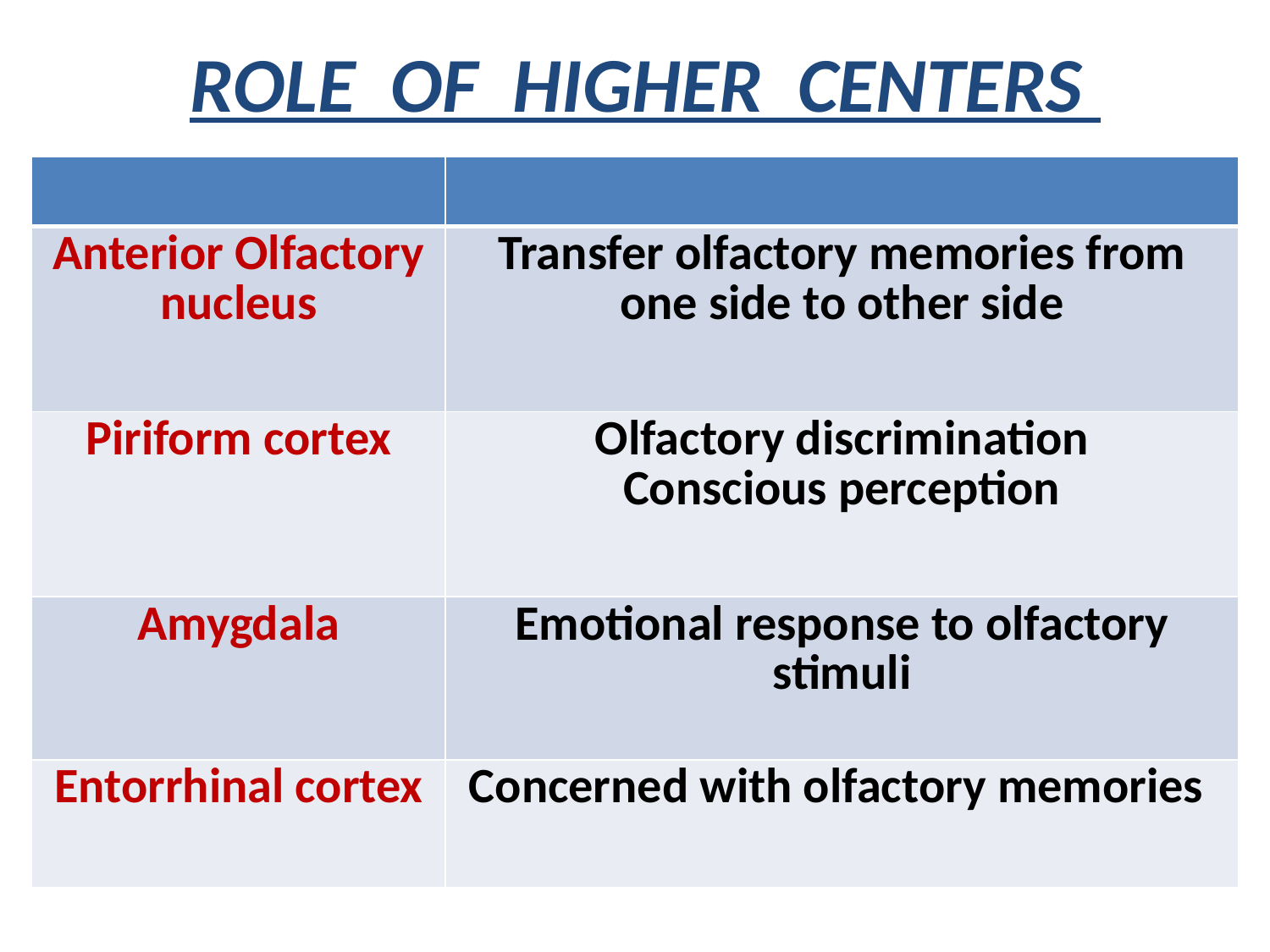

# ROLE  OF  HIGHER  CENTERS
|  |  |
| --- | --- |
| Anterior Olfactory nucleus | Transfer olfactory memories from one side to other side |
| Piriform cortex | Olfactory discrimination Conscious perception |
| Amygdala | Emotional response to olfactory stimuli |
| Entorrhinal cortex | Concerned with olfactory memories |